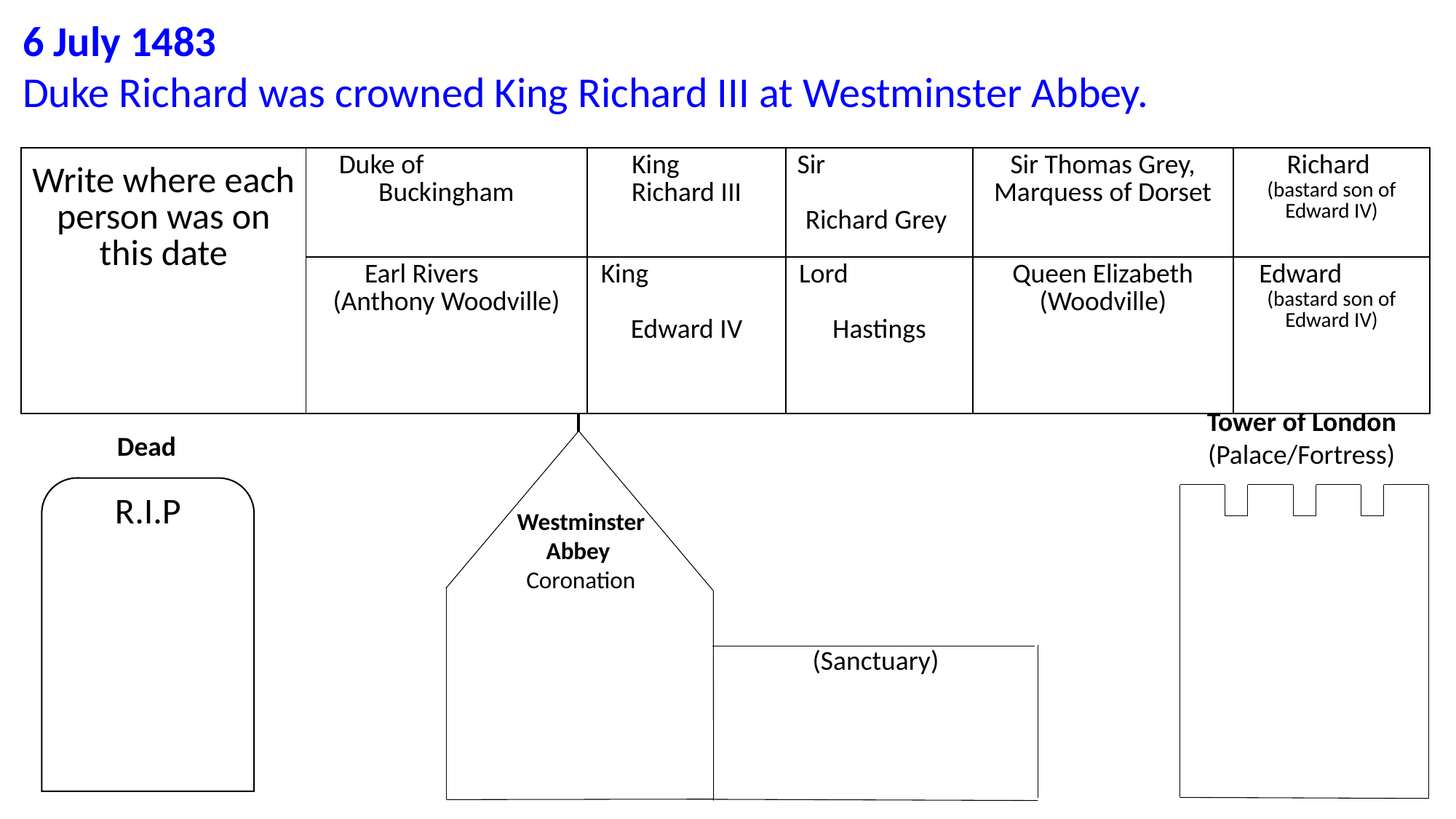

6 July 1483
Duke Richard was crowned King Richard III at Westminster Abbey.

| Write where each person was on this date | Duke of Buckingham | King Richard III | Sir Richard Grey | Sir Thomas Grey, Marquess of Dorset | Richard (bastard son of Edward IV) |
| --- | --- | --- | --- | --- | --- |
|  | Earl Rivers (Anthony Woodville) | King Edward IV | Lord Hastings | Queen Elizabeth (Woodville) | Edward (bastard son of Edward IV) |
Tower of London
(Palace/Fortress)
Dead

R.I.P
Westminster Abbey
Coronation
(Sanctuary)